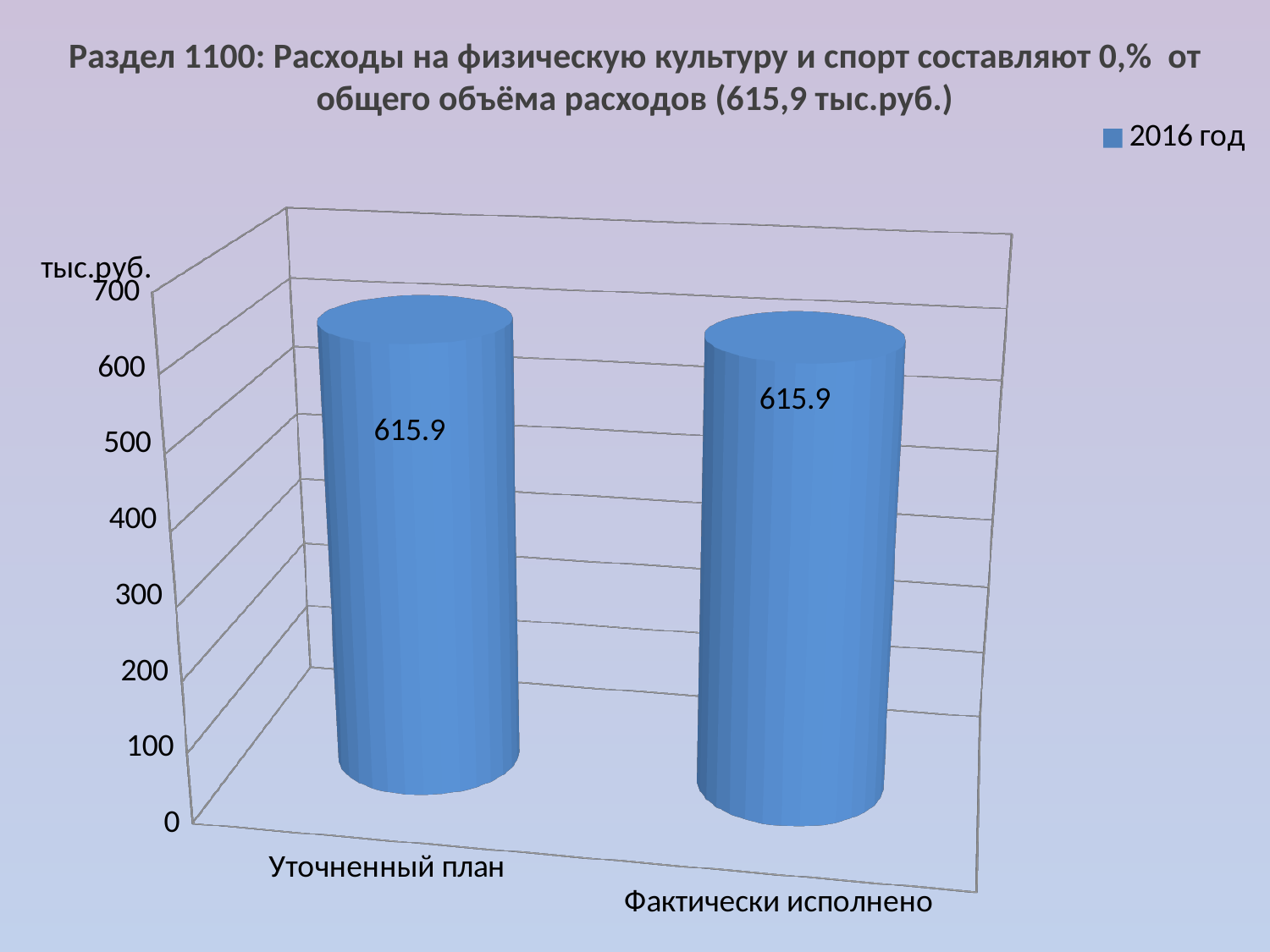

Раздел 1100: Расходы на физическую культуру и спорт составляют 0,%  от общего объёма расходов (615,9 тыс.руб.)

[unsupported chart]